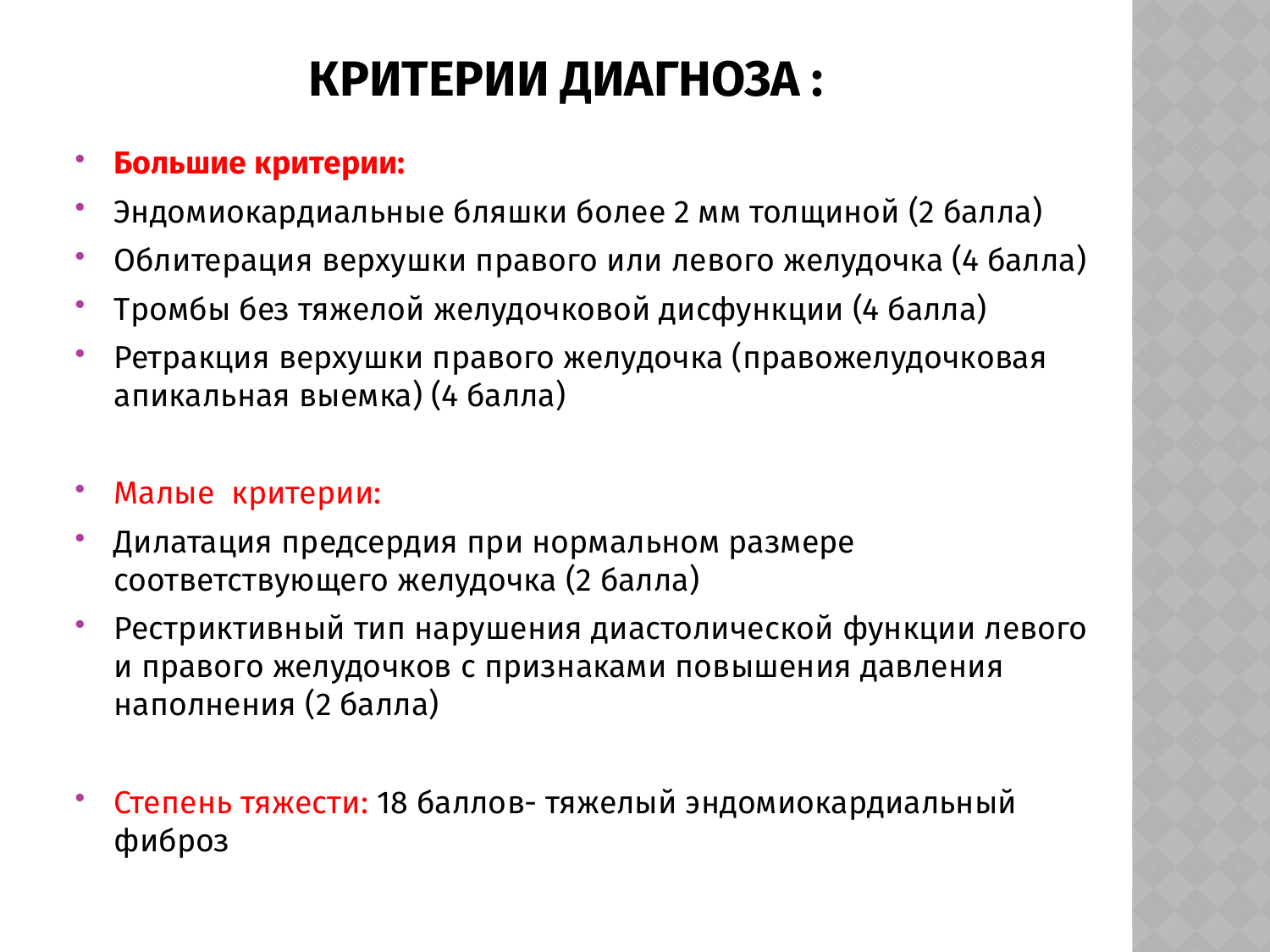

# Критерии диагноза :
Большие критерии:
Эндомиокардиальные бляшки более 2 мм толщиной (2 балла)
Облитерация верхушки правого или левого желудочка (4 балла)
Тромбы без тяжелой желудочковой дисфункции (4 балла)
Ретракция верхушки правого желудочка (правожелудочковая апикальная выемка) (4 балла)

Малые  критерии:
Дилатация предсердия при нормальном размере соответствующего желудочка (2 балла)
Рестриктивный тип нарушения диастолической функции левого и правого желудочков с признаками повышения давления наполнения (2 балла)

Степень тяжести: 18 баллов- тяжелый эндомиокардиальный фиброз